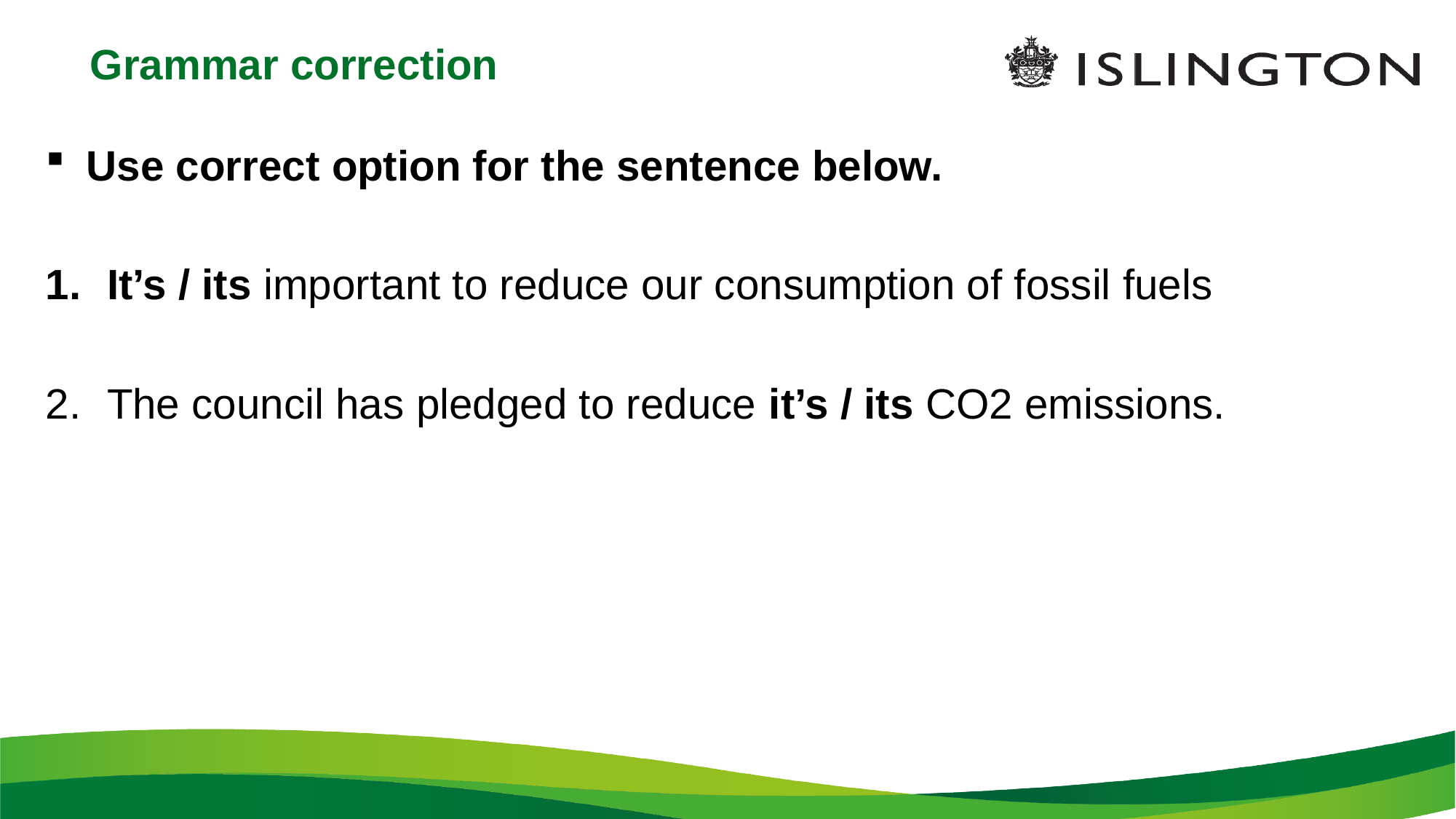

# Grammar correction
Use correct option for the sentence below.

It’s / its important to reduce our consumption of fossil fuels

The council has pledged to reduce it’s / its CO2 emissions.